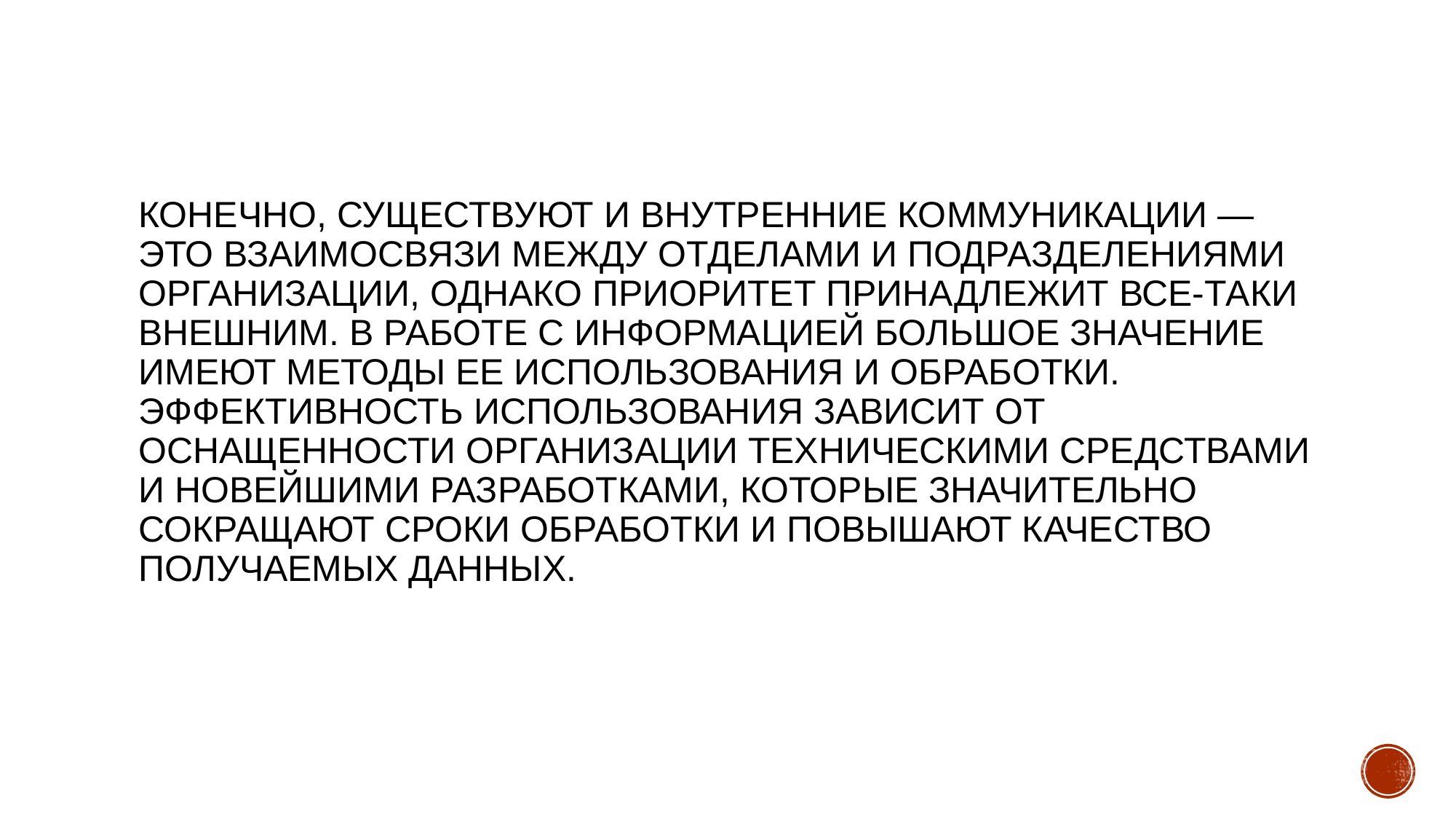

# Конечно, существуют и внутренние коммуникации — это взаимосвязи между отделами и подразделениями организации, однако приоритет принадлежит все-таки внешним. В работе с информацией большое значение имеют методы ее использования и обработки. Эффективность использования зависит от оснащенности организации техническими средствами и новейшими разработками, которые значительно сокращают сроки обработки и повышают качество получаемых данных.